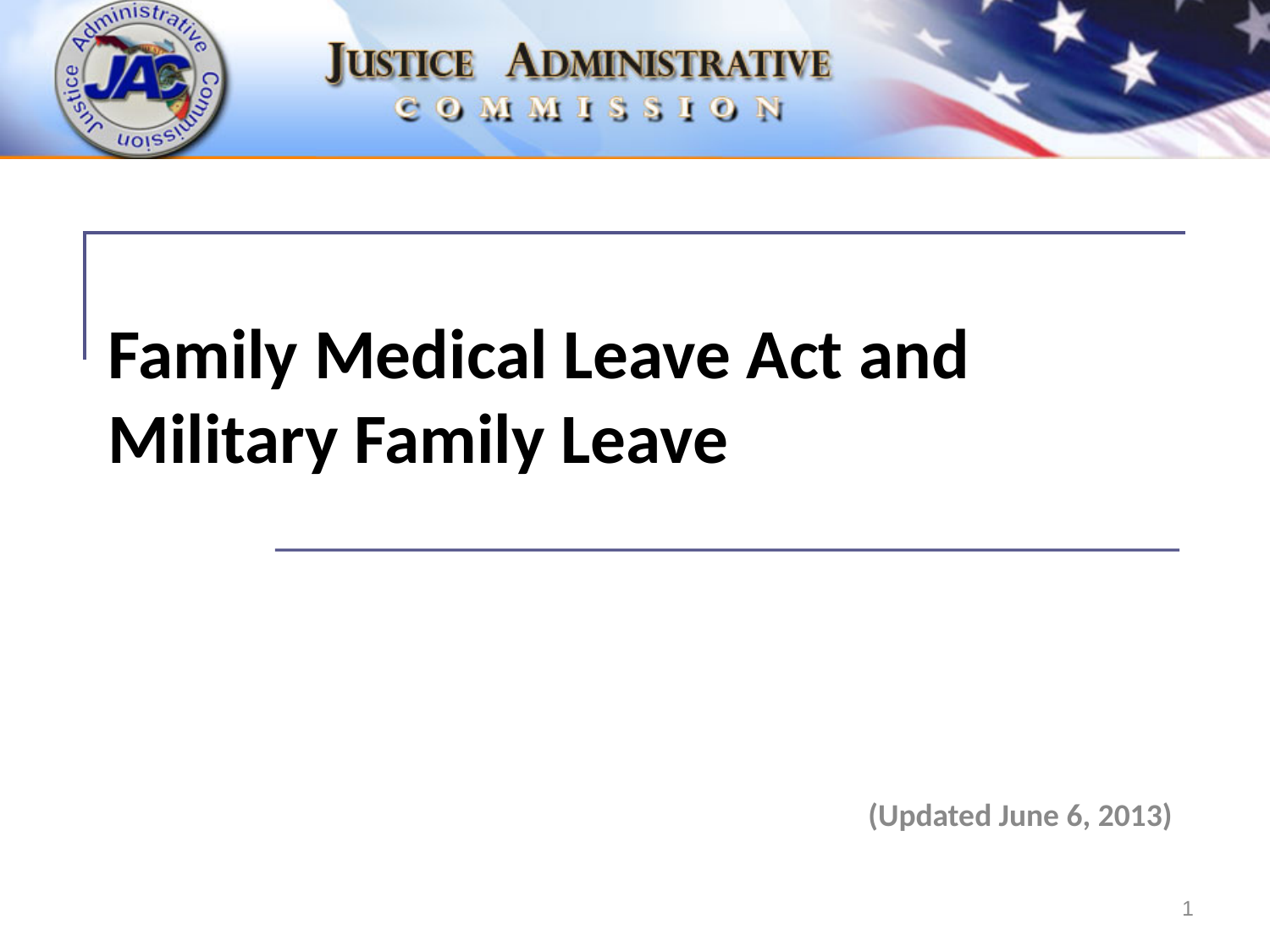

# Family Medical Leave Act and Military Family Leave

(Updated June 6, 2013)

1